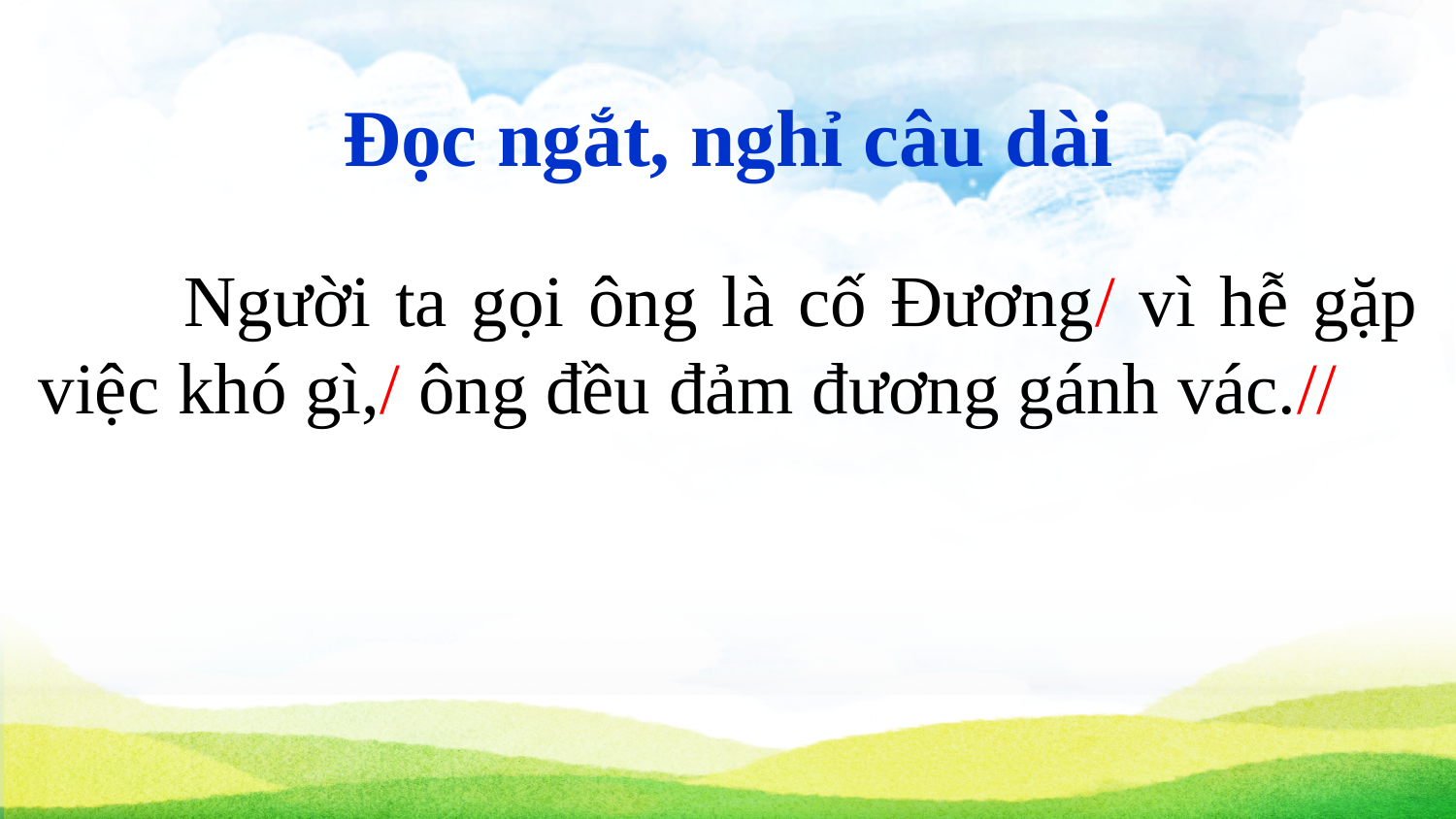

Đọc ngắt, nghỉ câu dài
	Người ta gọi ông là cố Đương/ vì hễ gặp việc khó gì,/ ông đều đảm đương gánh vác.//